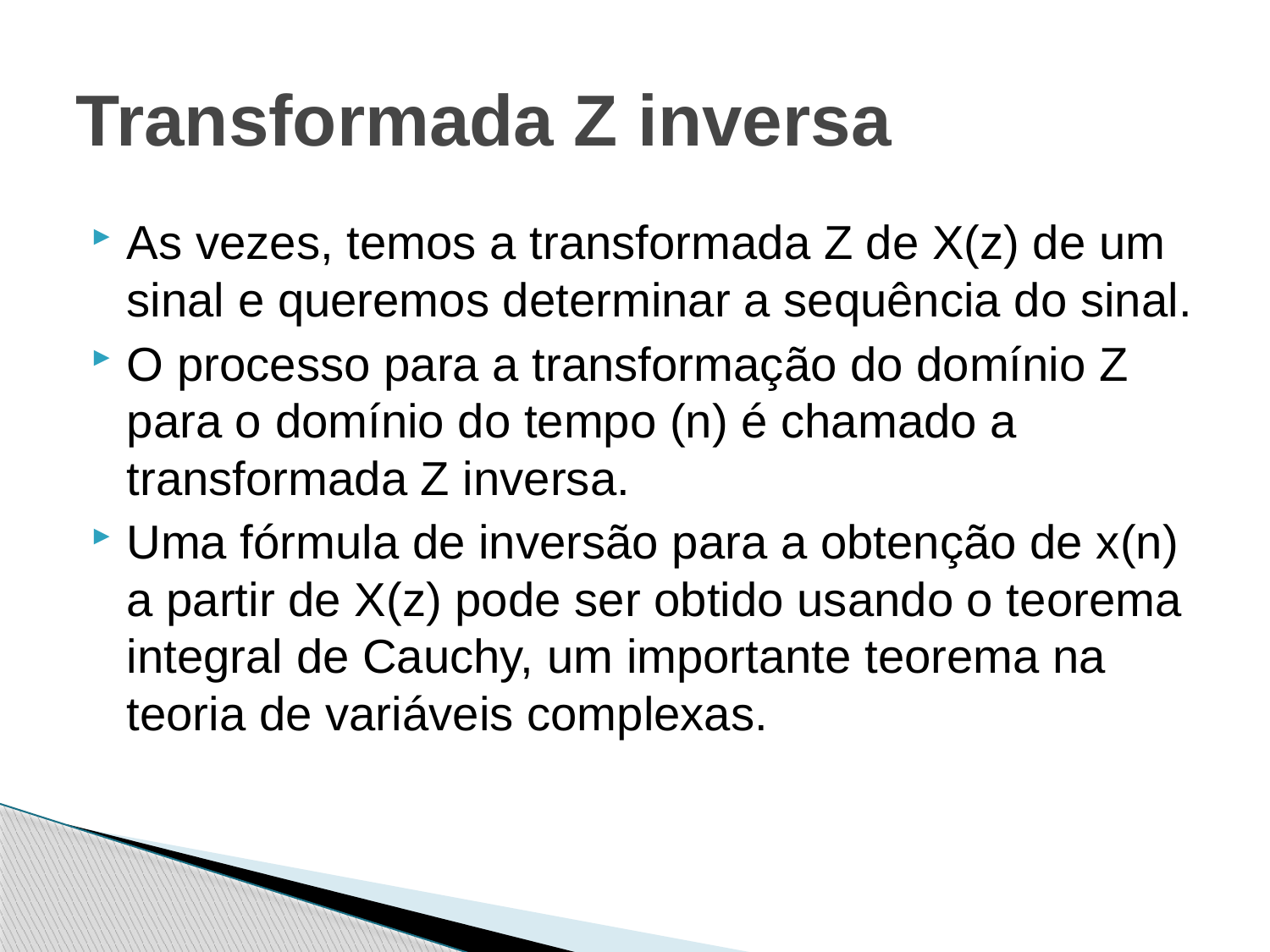

# Transformada Z inversa
As vezes, temos a transformada Z de X(z) de um sinal e queremos determinar a sequência do sinal.
O processo para a transformação do domínio Z para o domínio do tempo (n) é chamado a transformada Z inversa.
Uma fórmula de inversão para a obtenção de x(n) a partir de X(z) pode ser obtido usando o teorema integral de Cauchy, um importante teorema na teoria de variáveis ​​complexas.